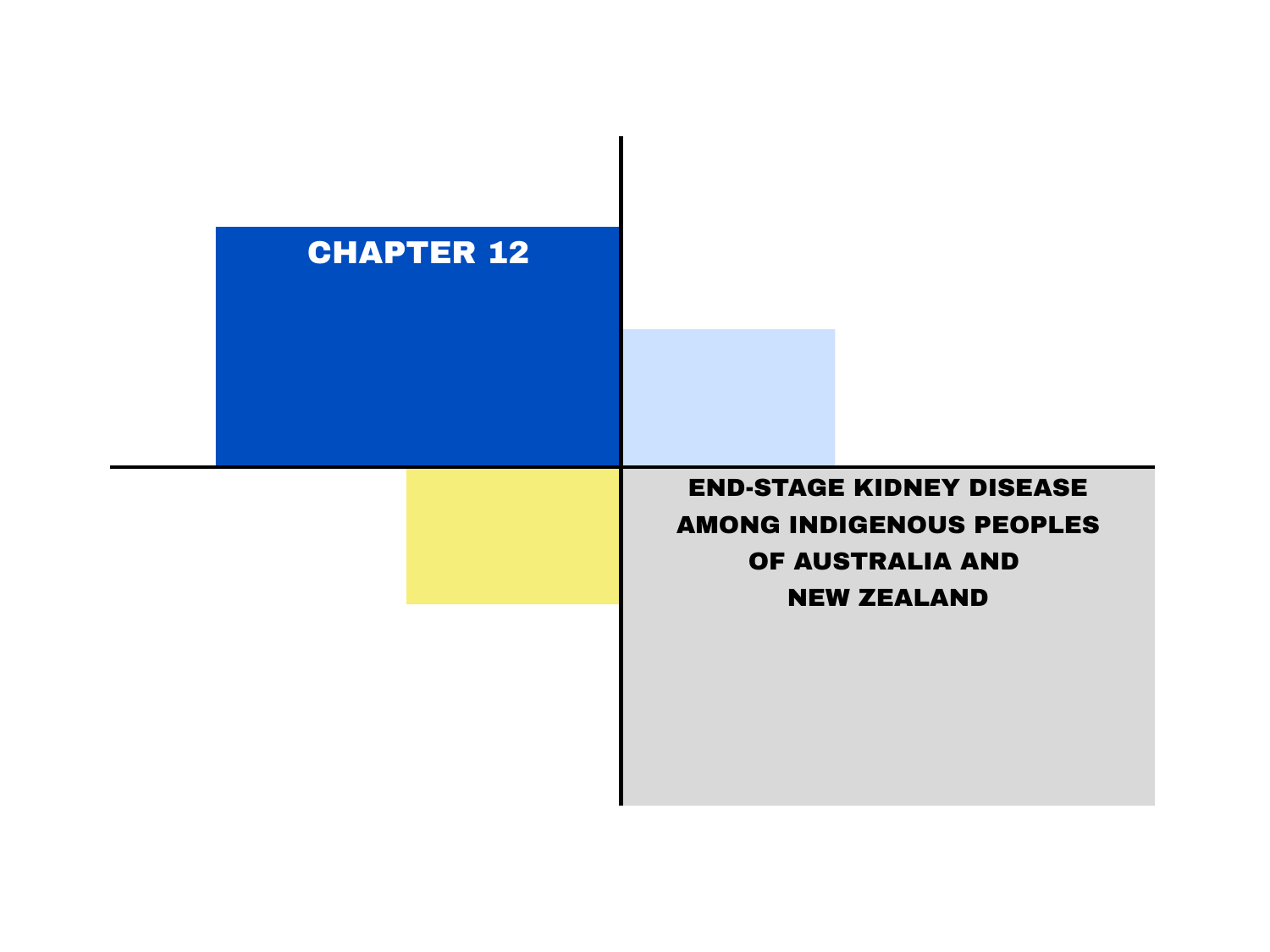

CHAPTER 12

END-STAGE KIDNEY DISEASE
AMONG INDIGENOUS PEOPLES
OF AUSTRALIA AND
NEW ZEALAND